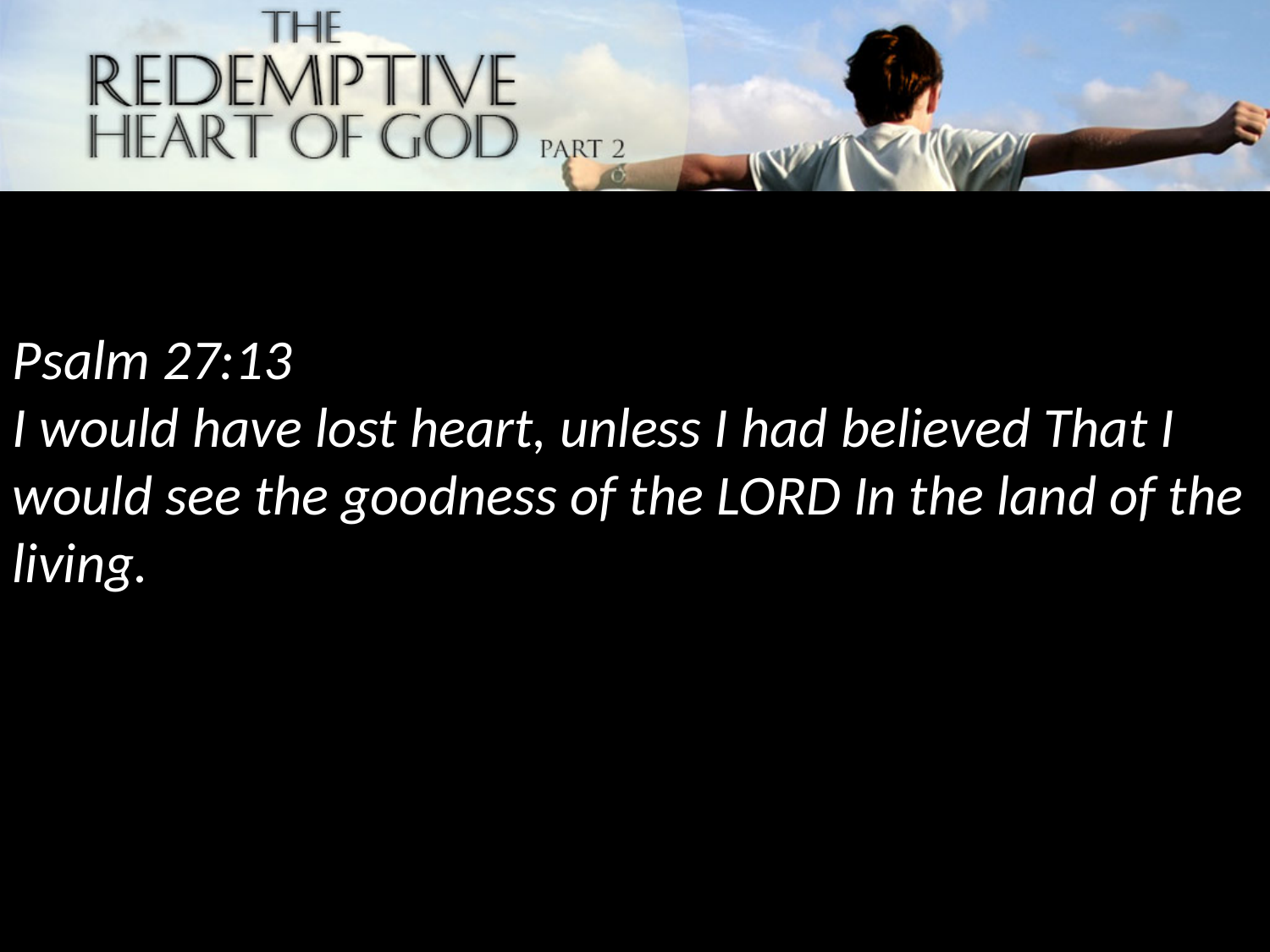

Psalm 27:13
I would have lost heart, unless I had believed That I would see the goodness of the LORD In the land of the living.